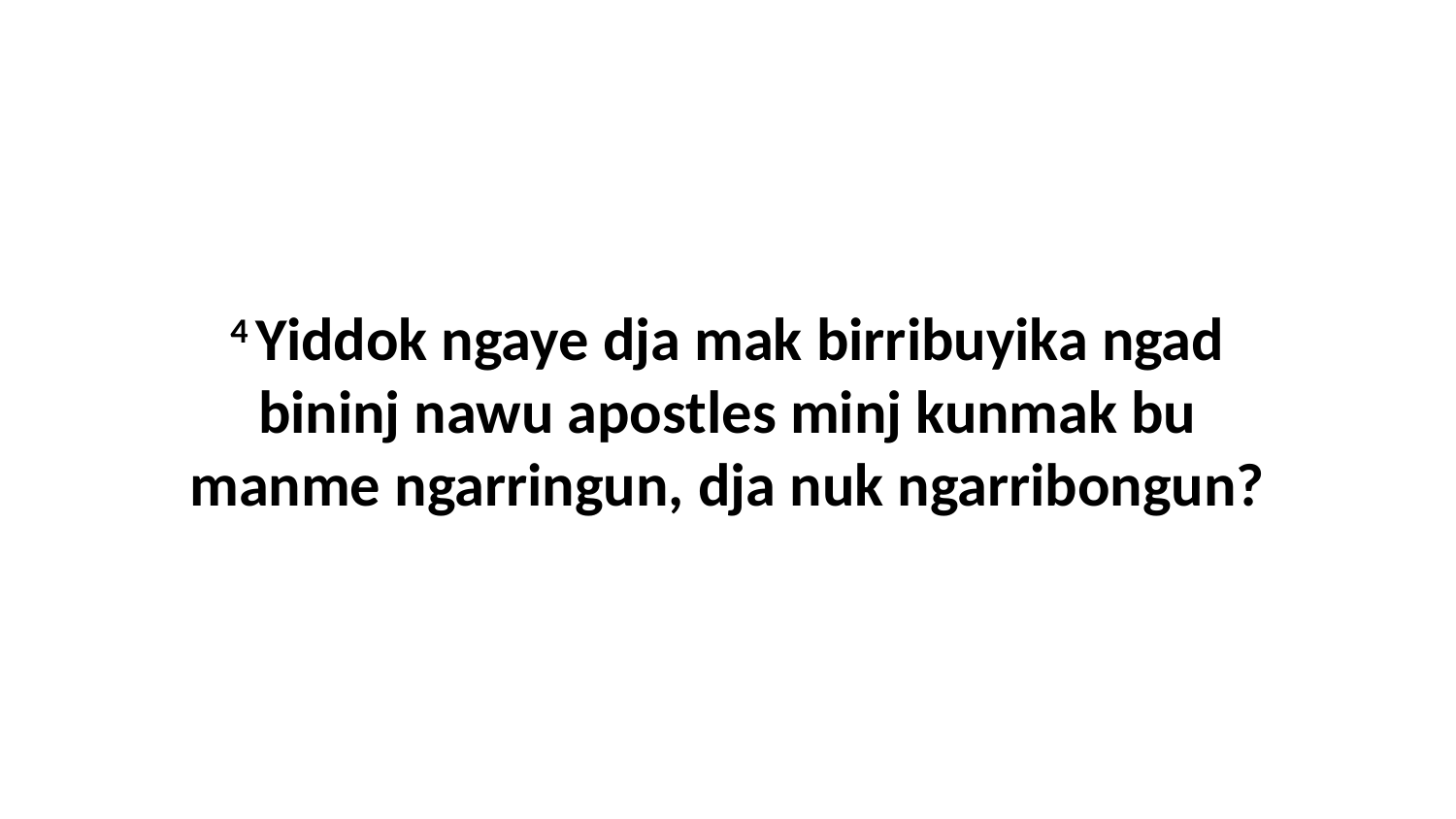

4 Yiddok ngaye dja mak birribuyika ngad bininj nawu apostles minj kunmak bu manme ngarringun, dja nuk ngarribongun?